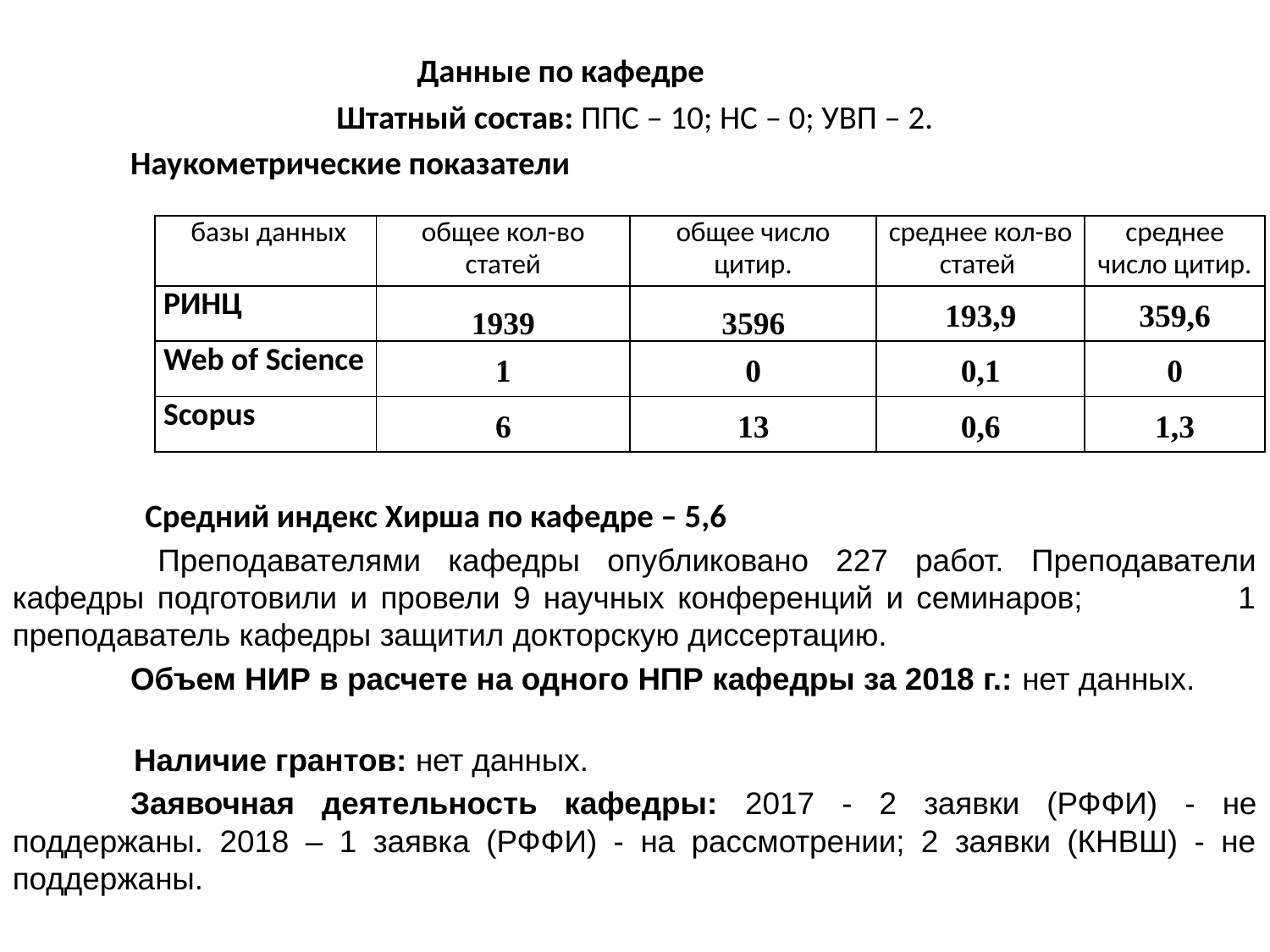

Данные по кафедре
Штатный состав: ППС – 10; НС – 0; УВП – 2.
	Наукометрические показатели

                   Средний индекс Хирша по кафедре – 5,6
	 Преподавателями кафедры опубликовано 227 работ. Преподаватели кафедры подготовили и провели 9 научных конференций и семинаров;            1 преподаватель кафедры защитил докторскую диссертацию.
	Объем НИР в расчете на одного НПР кафедры за 2018 г.: нет данных.
              Наличие грантов: нет данных.
	Заявочная деятельность кафедры: 2017 - 2 заявки (РФФИ) - не поддержаны. 2018 – 1 заявка (РФФИ) - на рассмотрении; 2 заявки (КНВШ) - не поддержаны.

| базы данных | общее кол-во статей | общее число цитир. | среднее кол-во статей | среднее число цитир. |
| --- | --- | --- | --- | --- |
| РИНЦ | 1939 | 3596 | 193,9 | 359,6 |
| Web of Science | 1 | 0 | 0,1 | 0 |
| Scopus | 6 | 13 | 0,6 | 1,3 |